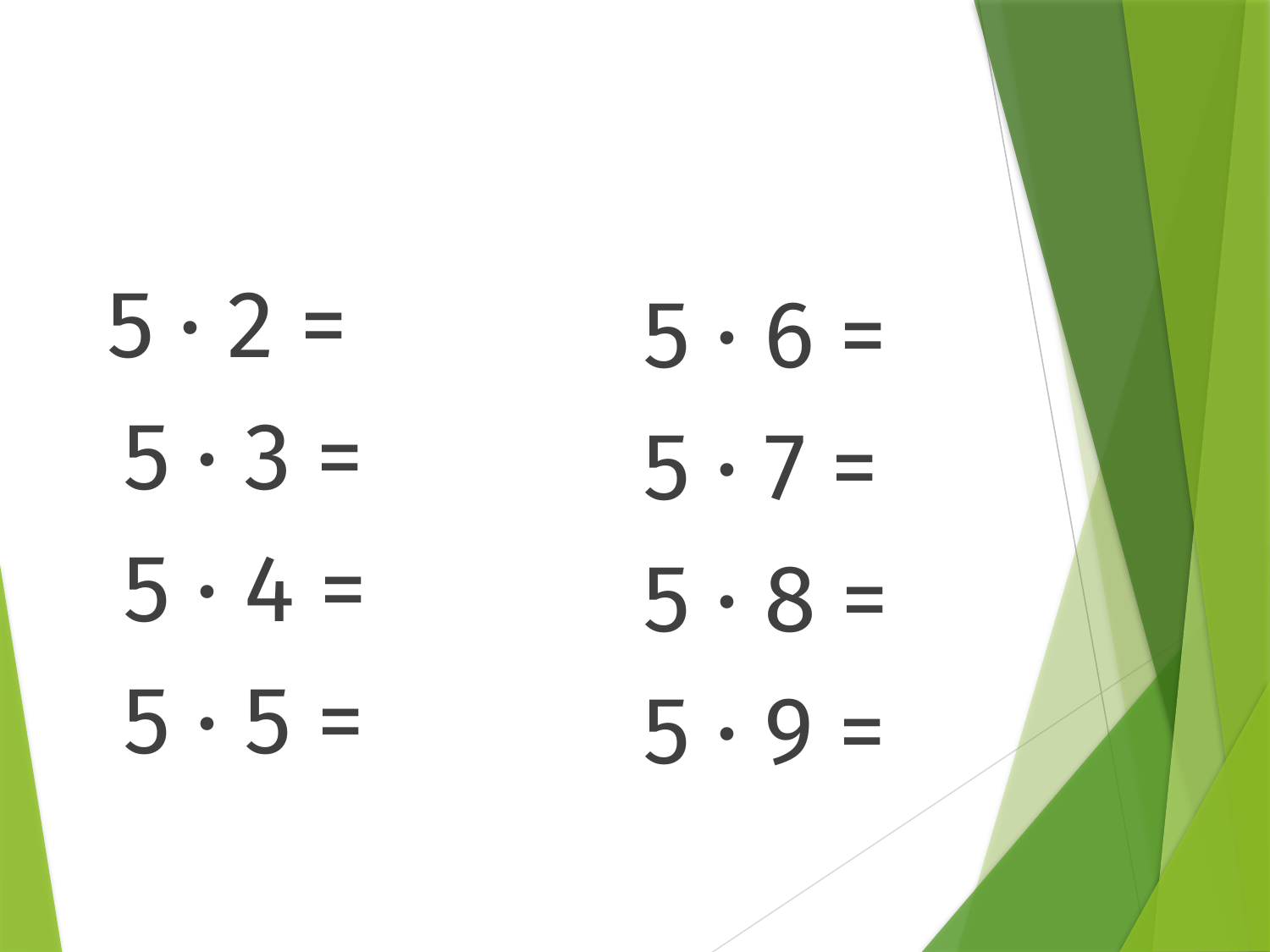

5 ∙ 2 =
   5 ∙ 3 =
   5 ∙ 4 =
   5 ∙ 5 =
   5 ∙ 6 =
 5 ∙ 7 =
 5 ∙ 8 =
 5 ∙ 9 =